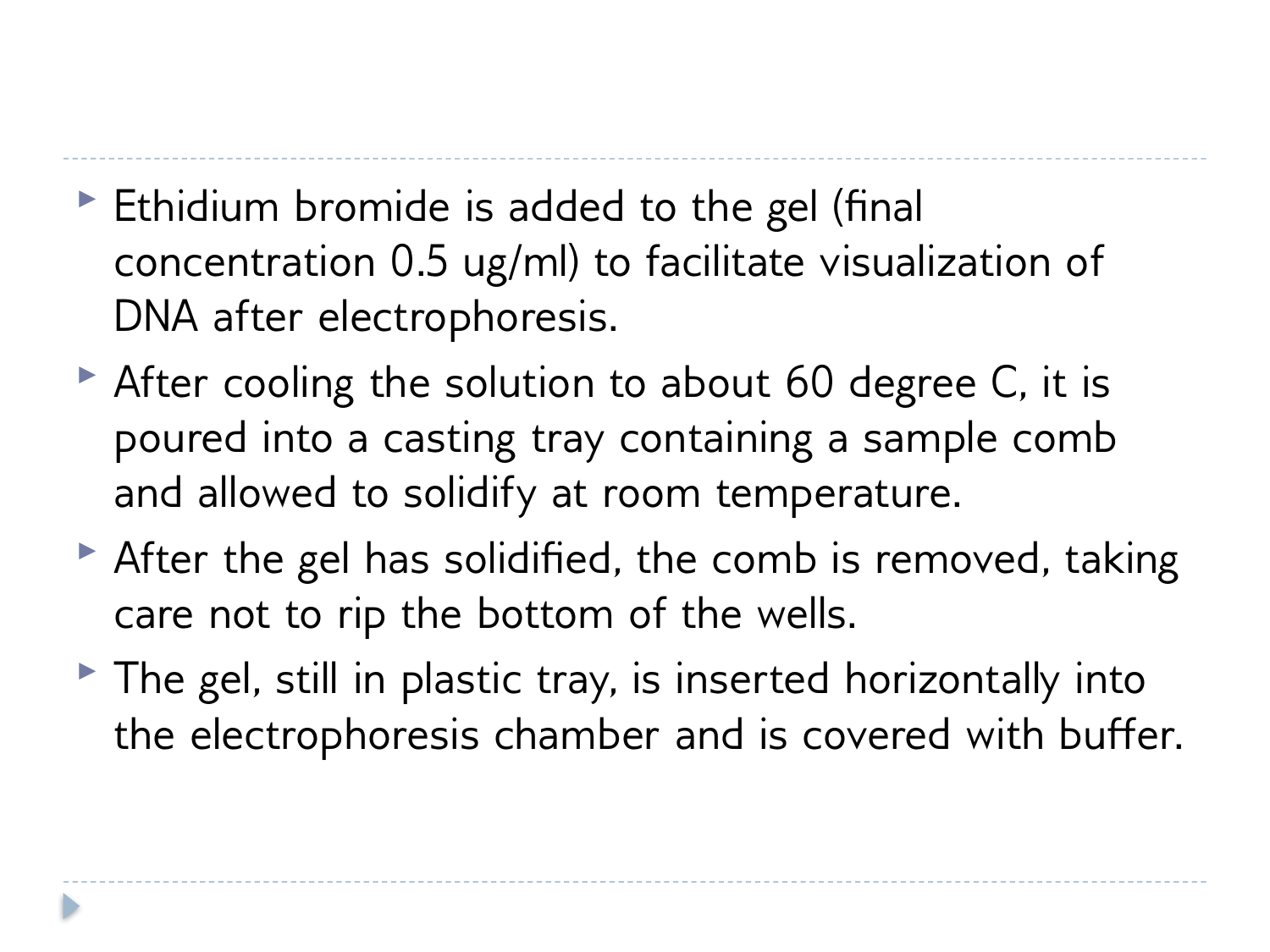

#
Ethidium bromide is added to the gel (final concentration 0.5 ug/ml) to facilitate visualization of DNA after electrophoresis.
After cooling the solution to about 60 degree C, it is poured into a casting tray containing a sample comb and allowed to solidify at room temperature.
After the gel has solidified, the comb is removed, taking care not to rip the bottom of the wells.
The gel, still in plastic tray, is inserted horizontally into the electrophoresis chamber and is covered with buffer.